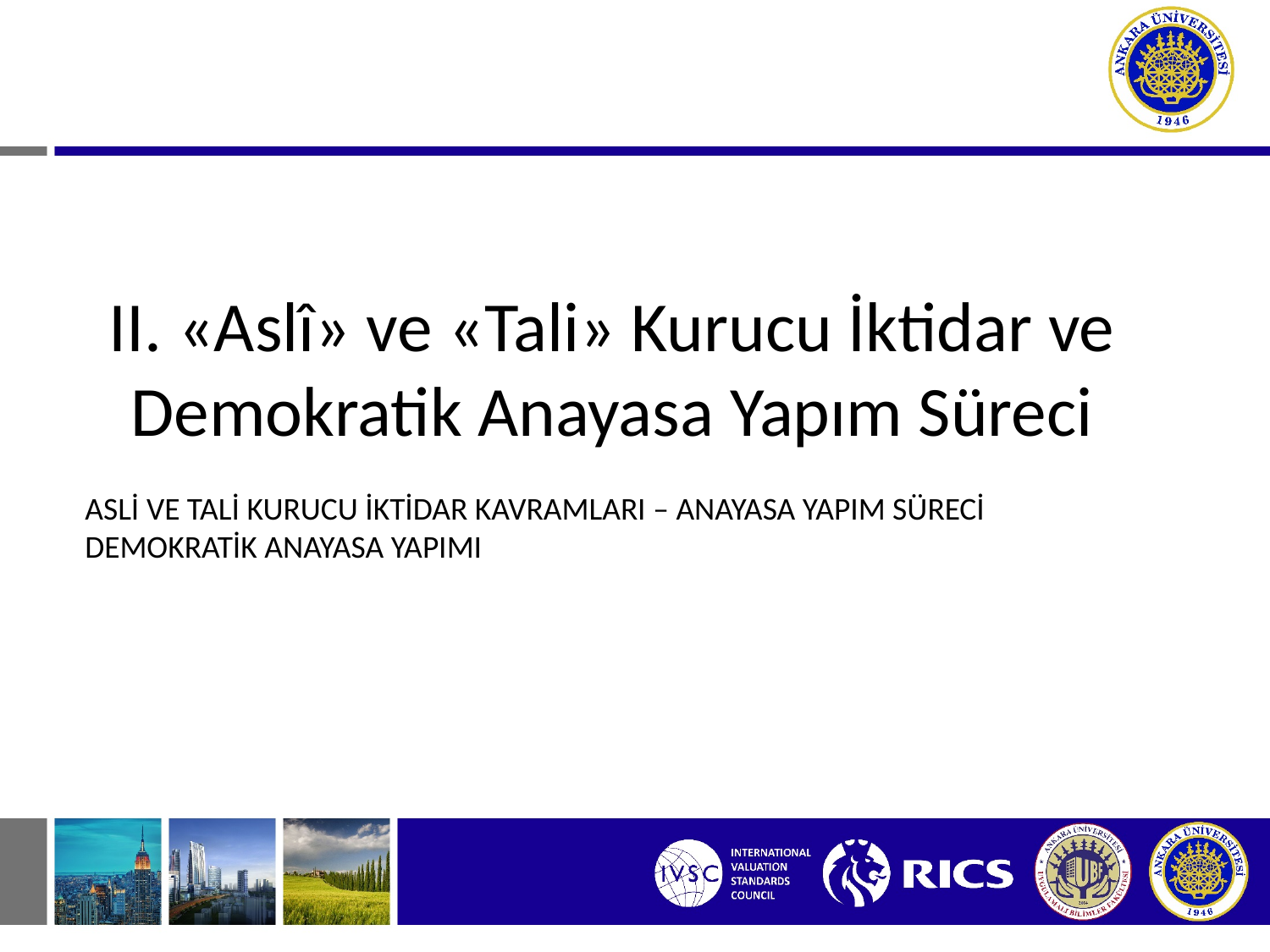

II. «Aslî» ve «Tali» Kurucu İktidar ve Demokratik Anayasa Yapım Süreci

ASLİ VE TALİ KURUCU İKTİDAR KAVRAMLARI – ANAYASA YAPIM SÜRECİ
DEMOKRATİK ANAYASA YAPIMI